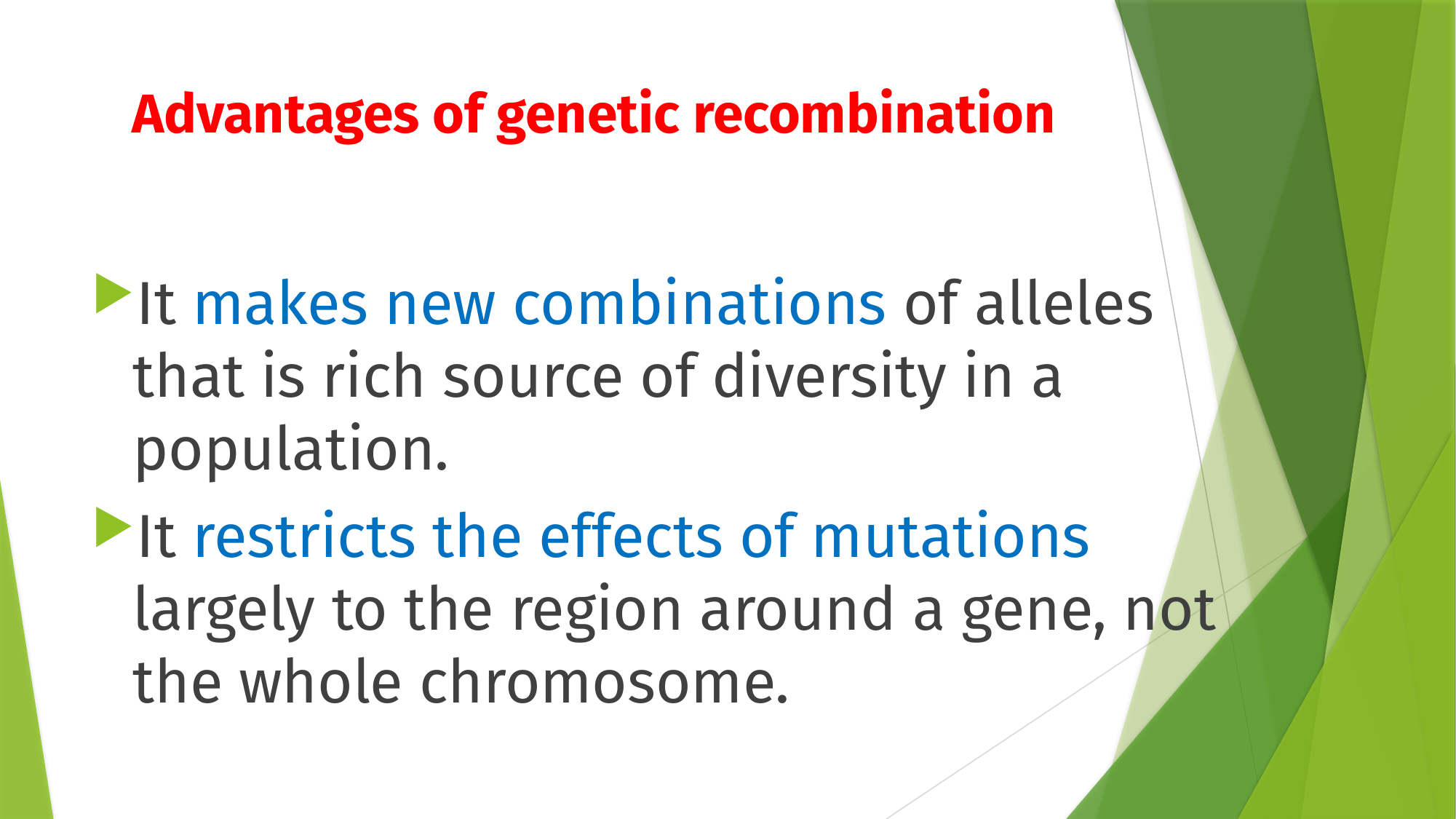

# Advantages of genetic recombination
It makes new combinations of alleles that is rich source of diversity in a population.
It restricts the effects of mutations largely to the region around a gene, not the whole chromosome.